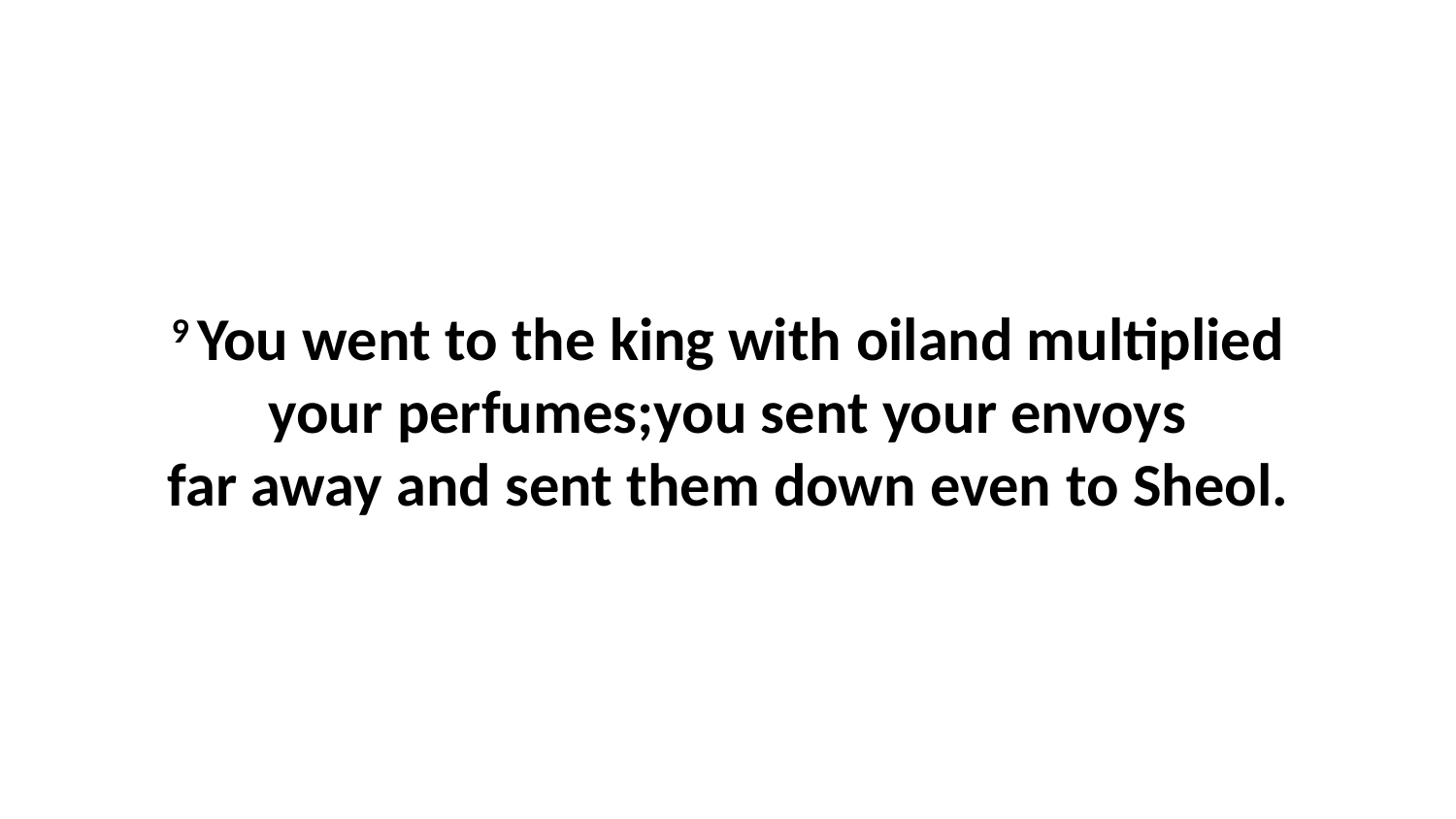

9 You went to the king with oiland multiplied your perfumes;you sent your envoys far away and sent them down even to Sheol.